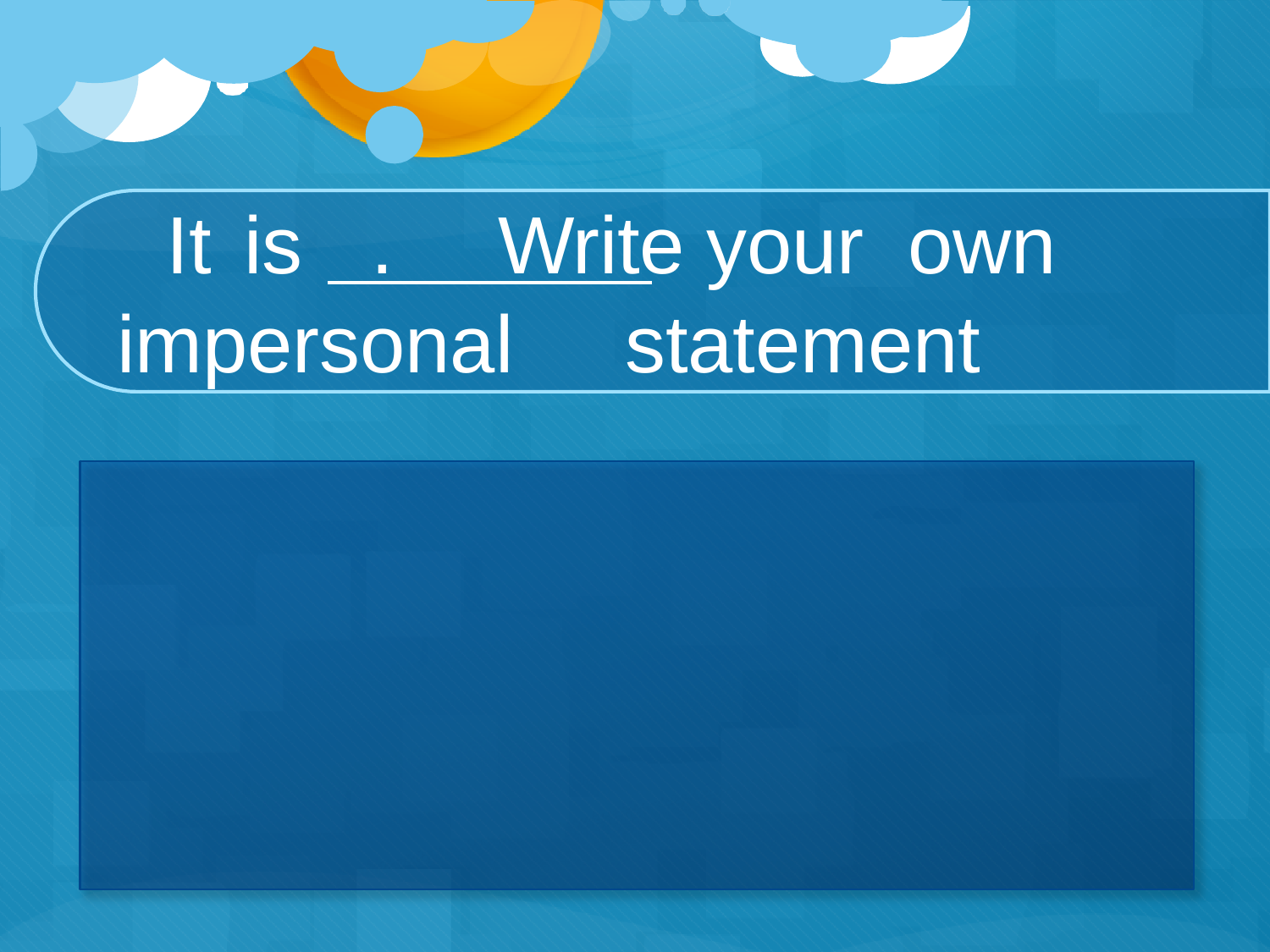

It	is	.	Write your  own	impersonal	statement